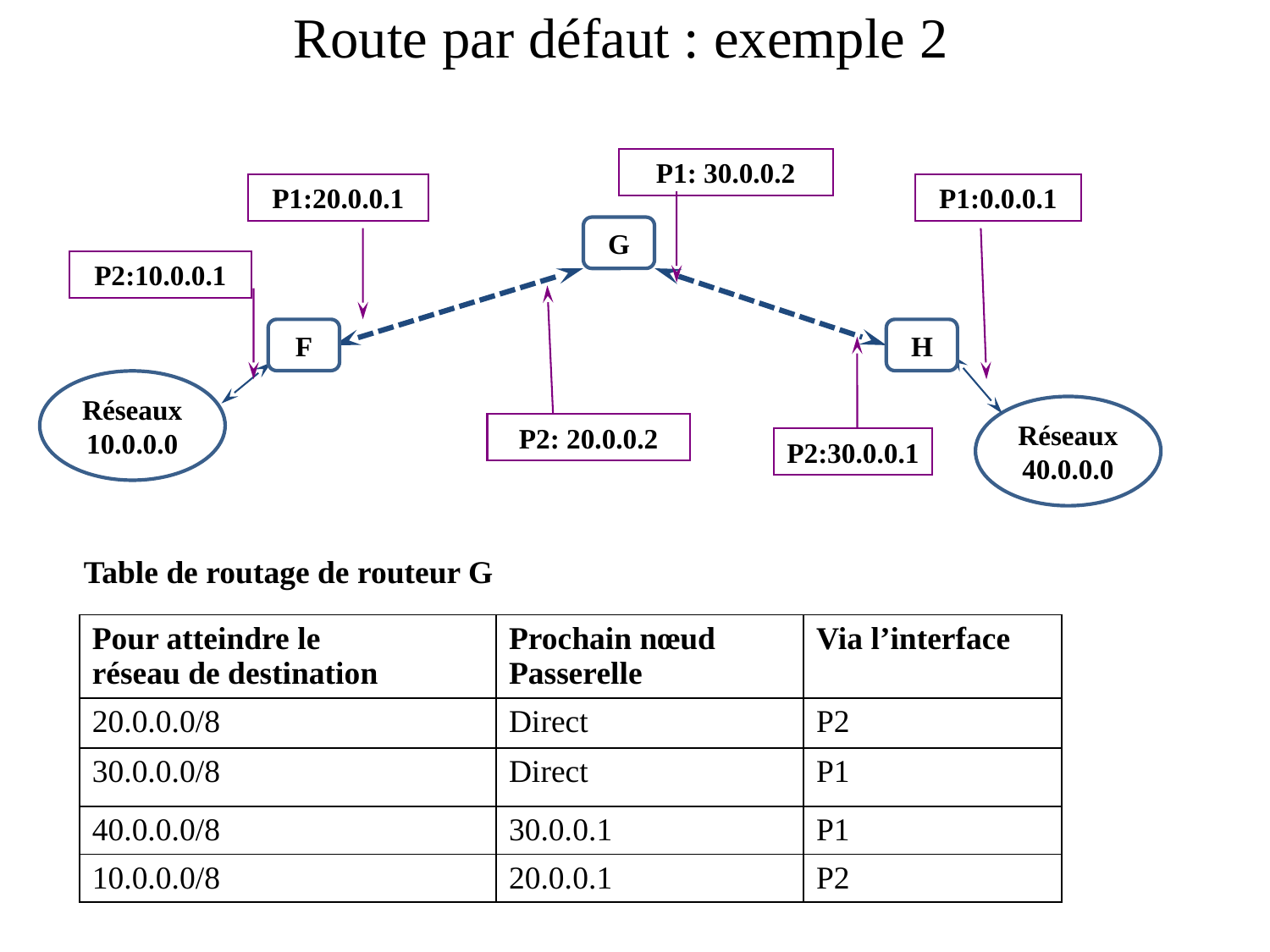

# Route par défaut : exemple 2
P1: 30.0.0.2
P1:20.0.0.1
P1:0.0.0.1

G

P2:10.0.0.1

F
H

Réseaux 10.0.0.0
Réseaux 40.0.0.0
P2: 20.0.0.2
P2:30.0.0.1
Table de routage de routeur G
| Pour atteindre le réseau de destination | Prochain nœud Passerelle | Via l’interface |
| --- | --- | --- |
| 20.0.0.0/8 | Direct | P2 |
| 30.0.0.0/8 | Direct | P1 |
| 40.0.0.0/8 | 30.0.0.1 | P1 |
| 10.0.0.0/8 | 20.0.0.1 | P2 |